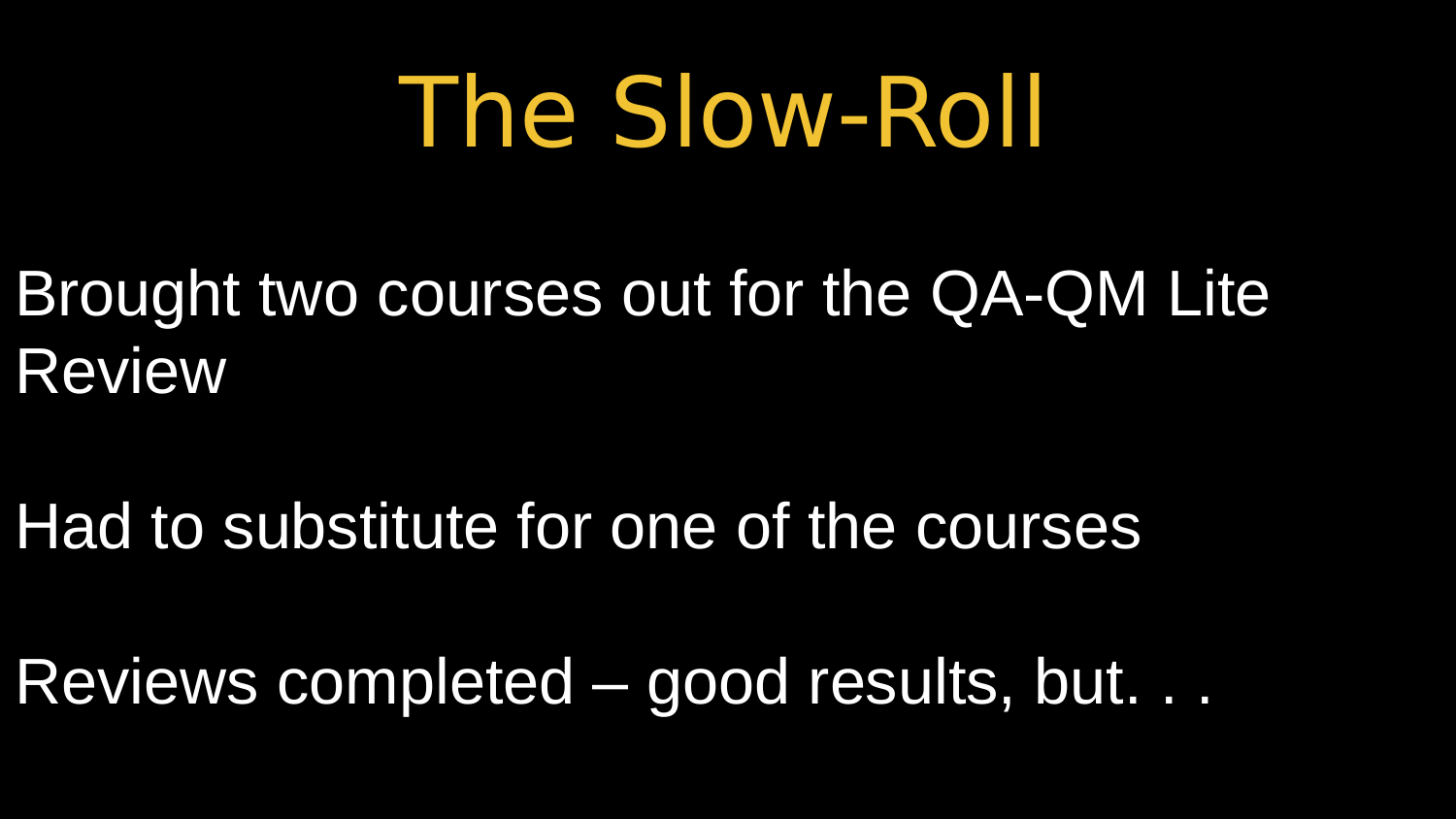

The Slow-Roll
Brought two courses out for the QA-QM Lite Review

Had to substitute for one of the courses

Reviews completed – good results, but. . .